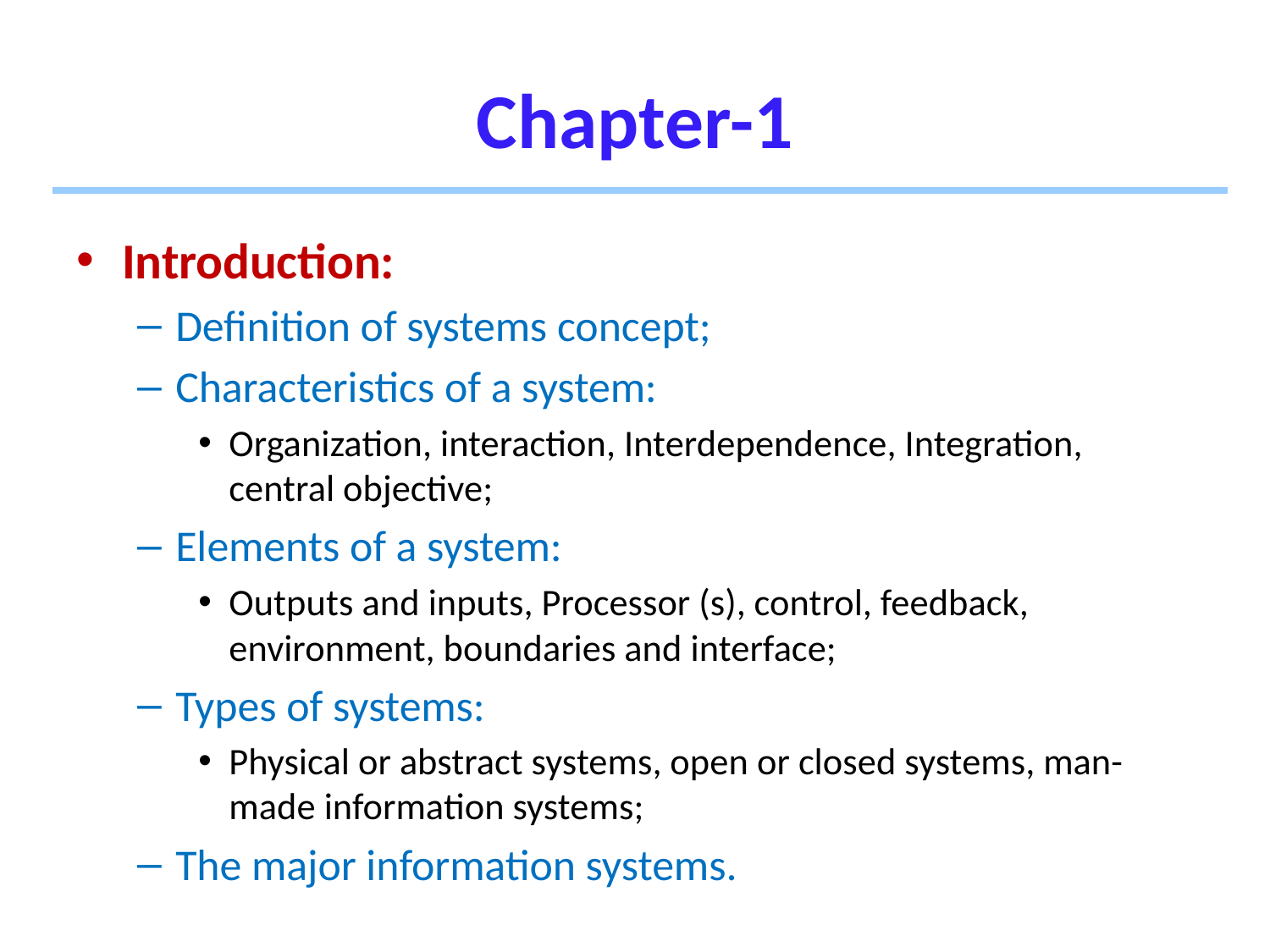

# Chapter-1
Introduction:
Definition of systems concept;
Characteristics of a system:
Organization, interaction, Interdependence, Integration, central objective;
Elements of a system:
Outputs and inputs, Processor (s), control, feedback, environment, boundaries and interface;
Types of systems:
Physical or abstract systems, open or closed systems, man-made information systems;
The major information systems.